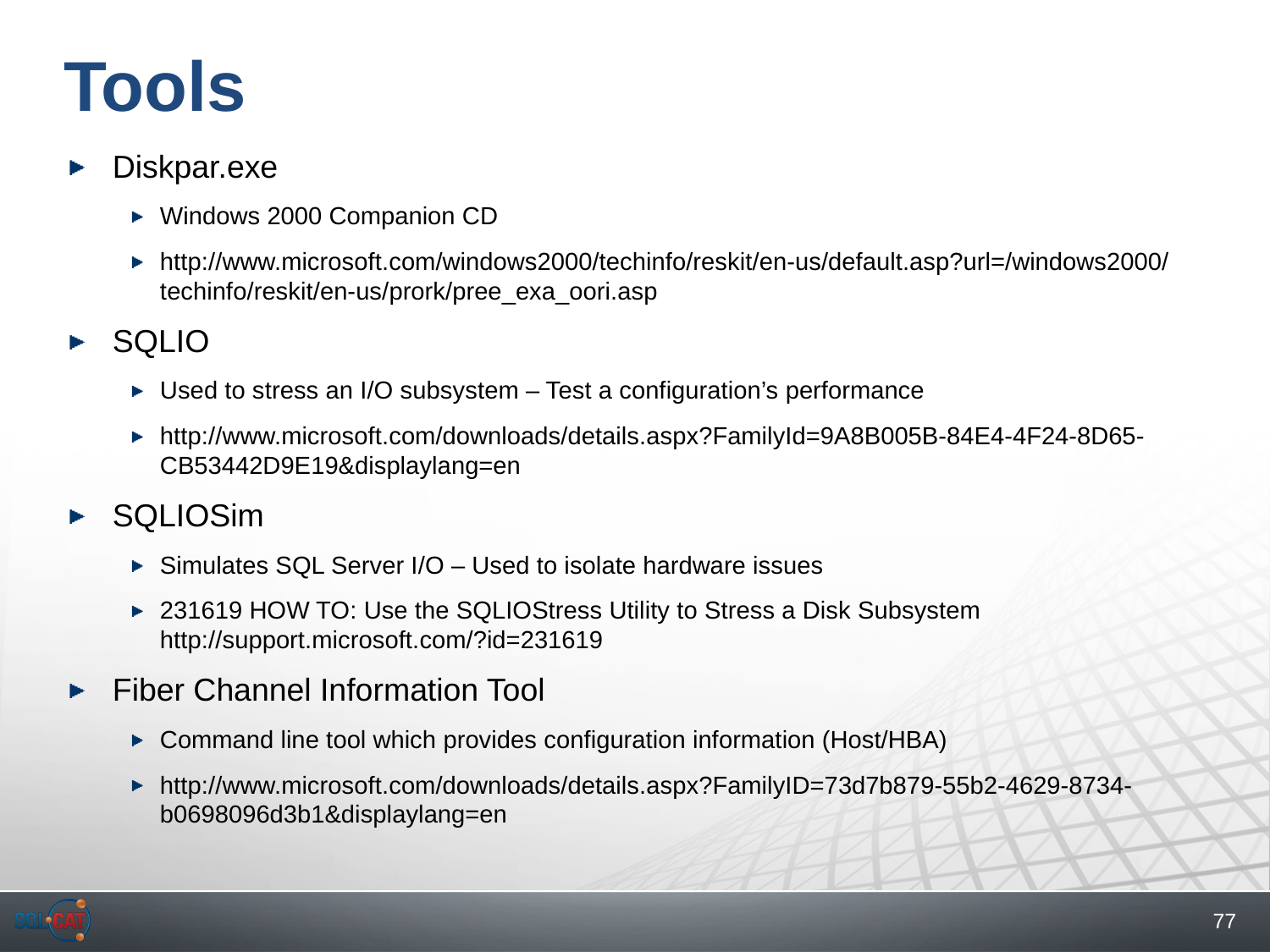

# Tools
Diskpar.exe
Windows 2000 Companion CD
http://www.microsoft.com/windows2000/techinfo/reskit/en-us/default.asp?url=/windows2000/techinfo/reskit/en-us/prork/pree_exa_oori.asp
SQLIO
Used to stress an I/O subsystem – Test a configuration’s performance
http://www.microsoft.com/downloads/details.aspx?FamilyId=9A8B005B-84E4-4F24-8D65-CB53442D9E19&displaylang=en
SQLIOSim
Simulates SQL Server I/O – Used to isolate hardware issues
231619 HOW TO: Use the SQLIOStress Utility to Stress a Disk Subsystem http://support.microsoft.com/?id=231619
Fiber Channel Information Tool
Command line tool which provides configuration information (Host/HBA)
http://www.microsoft.com/downloads/details.aspx?FamilyID=73d7b879-55b2-4629-8734-b0698096d3b1&displaylang=en